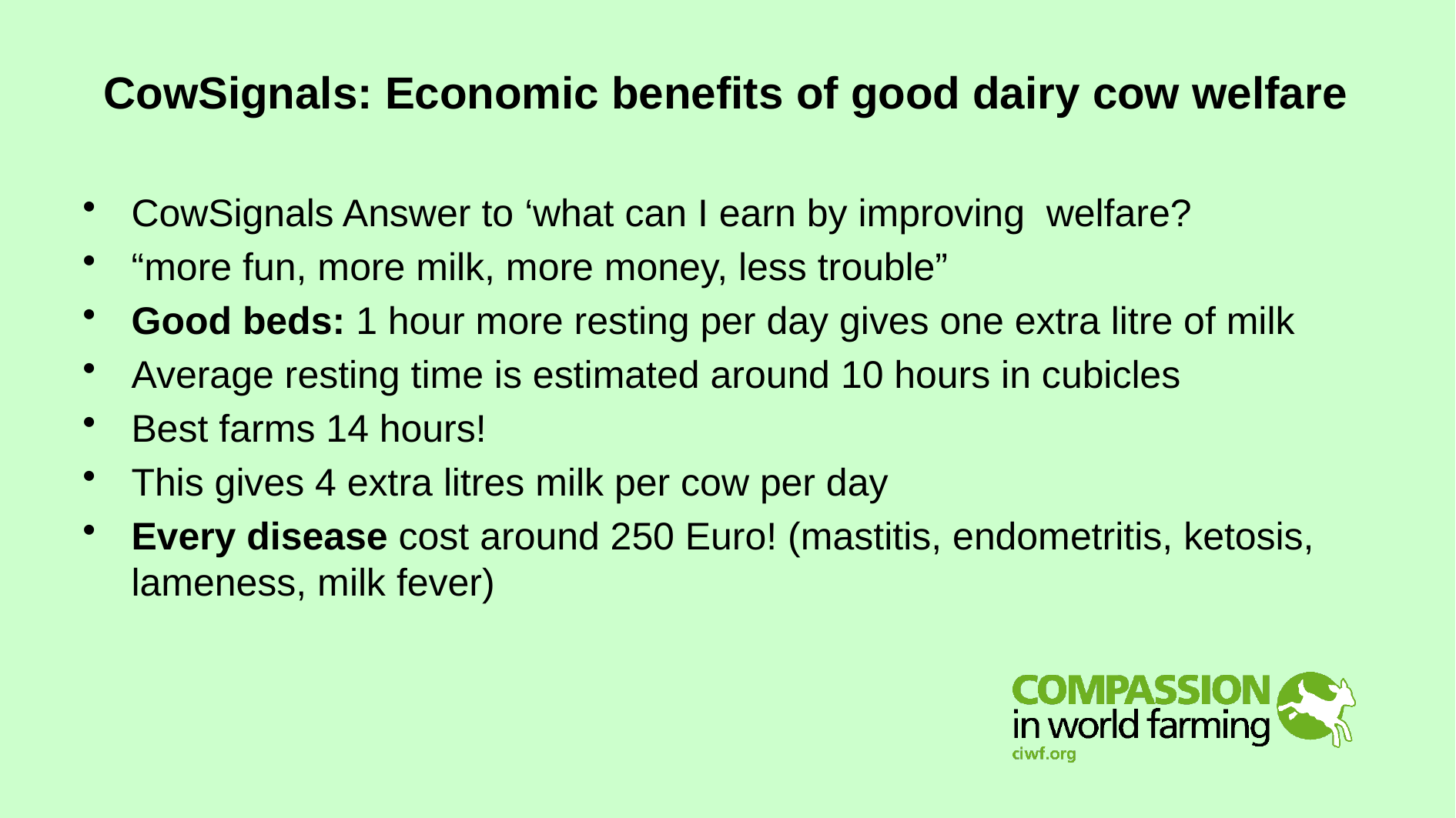

# CowSignals: Economic benefits of good dairy cow welfare
CowSignals Answer to ‘what can I earn by improving  welfare?
“more fun, more milk, more money, less trouble”
Good beds: 1 hour more resting per day gives one extra litre of milk
Average resting time is estimated around 10 hours in cubicles
Best farms 14 hours!
This gives 4 extra litres milk per cow per day
Every disease cost around 250 Euro! (mastitis, endometritis, ketosis, lameness, milk fever)